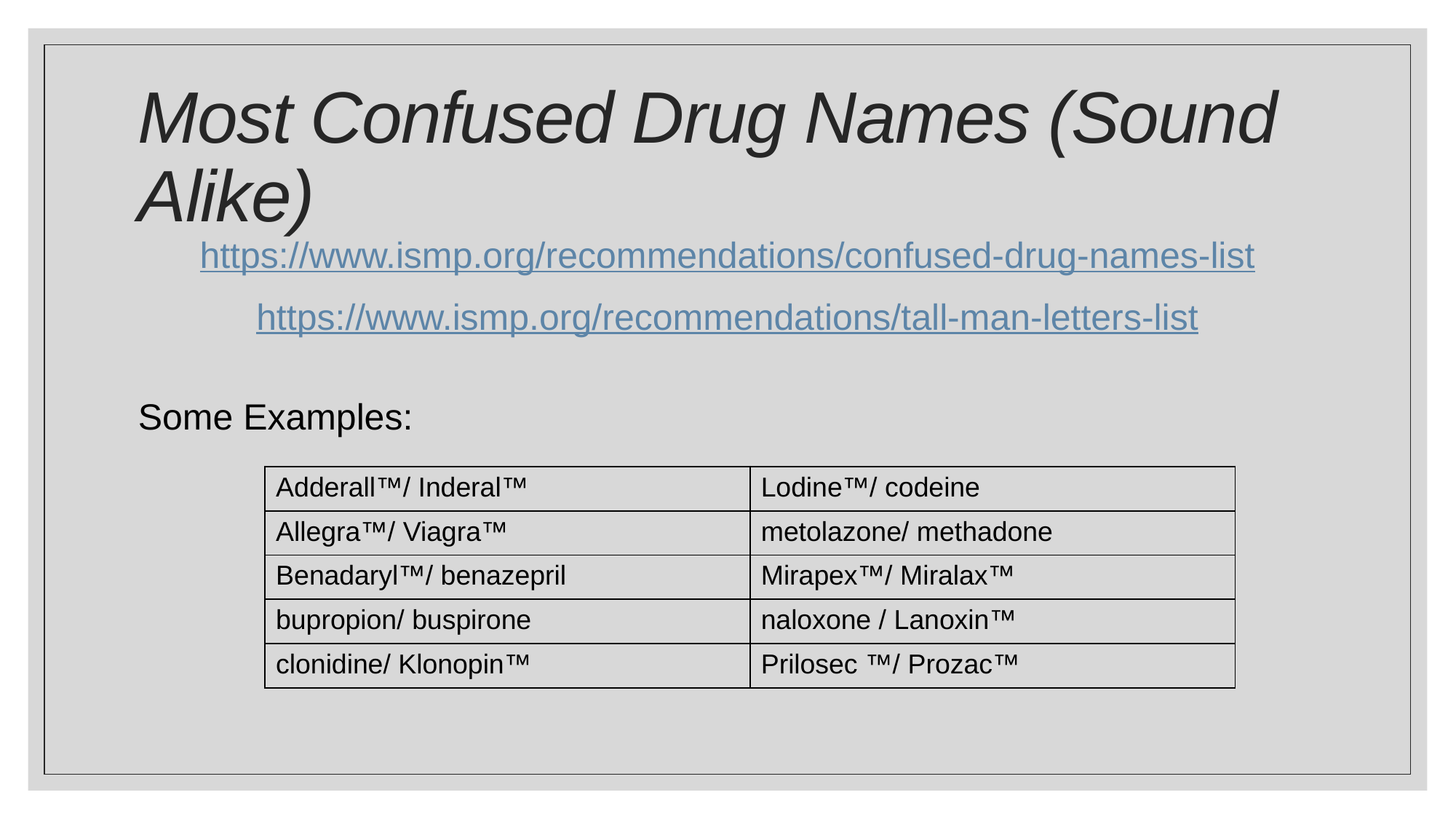

# Most Confused Drug Names (Sound Alike)
https://www.ismp.org/recommendations/confused-drug-names-list
https://www.ismp.org/recommendations/tall-man-letters-list

Some Examples:
| Adderall™️/ Inderal™️ | Lodine™️/ codeine |
| --- | --- |
| Allegra™️/ Viagra™️ | metolazone/ methadone |
| Benadaryl™️/ benazepril | Mirapex™️/ Miralax™️ |
| bupropion/ buspirone | naloxone / Lanoxin™️ |
| clonidine/ Klonopin™️ | Prilosec ™️/ Prozac™️ |